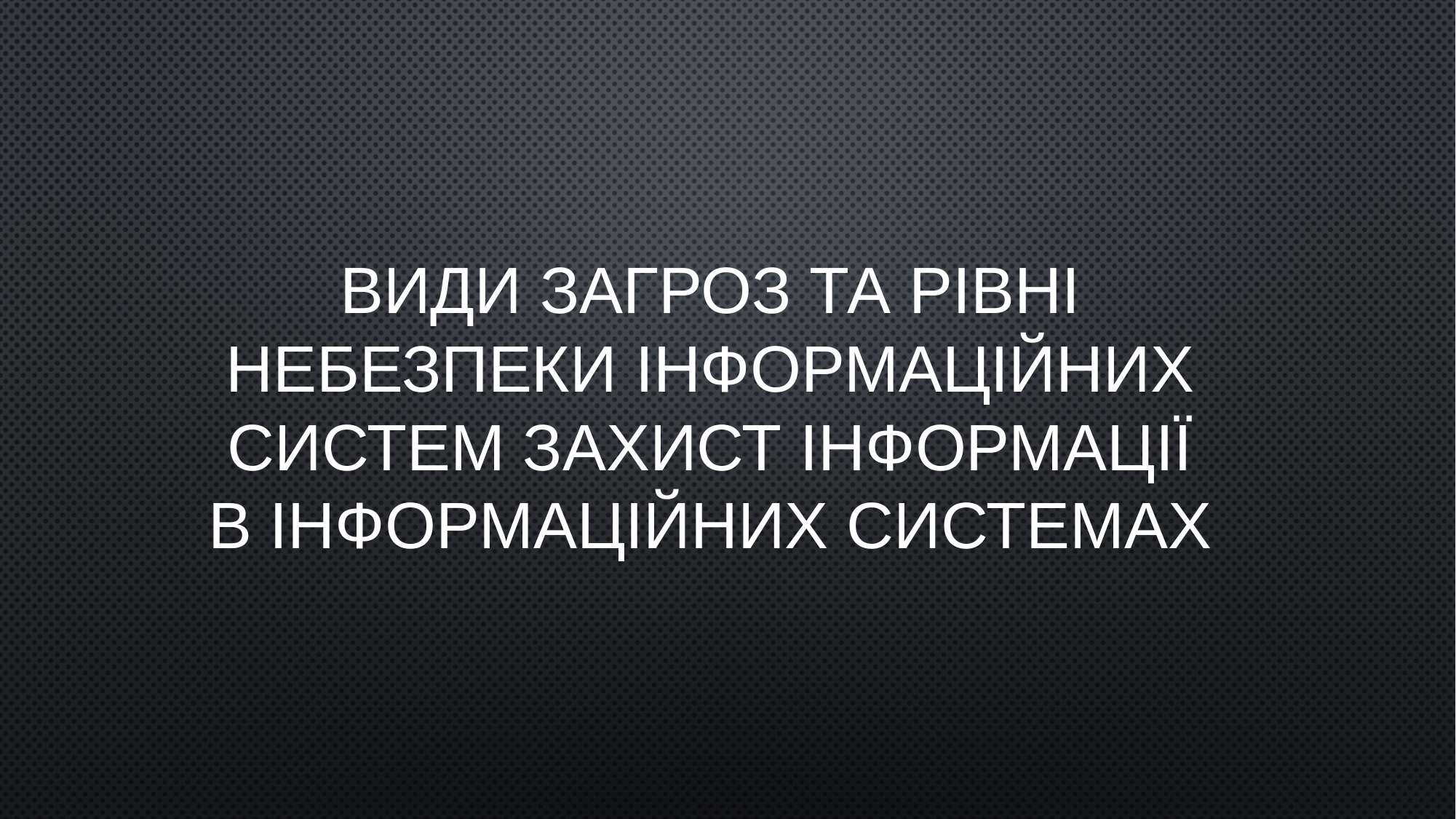

# види загроз та рівні небезпеки інформаційних систем захист інформації в інформаційних системах